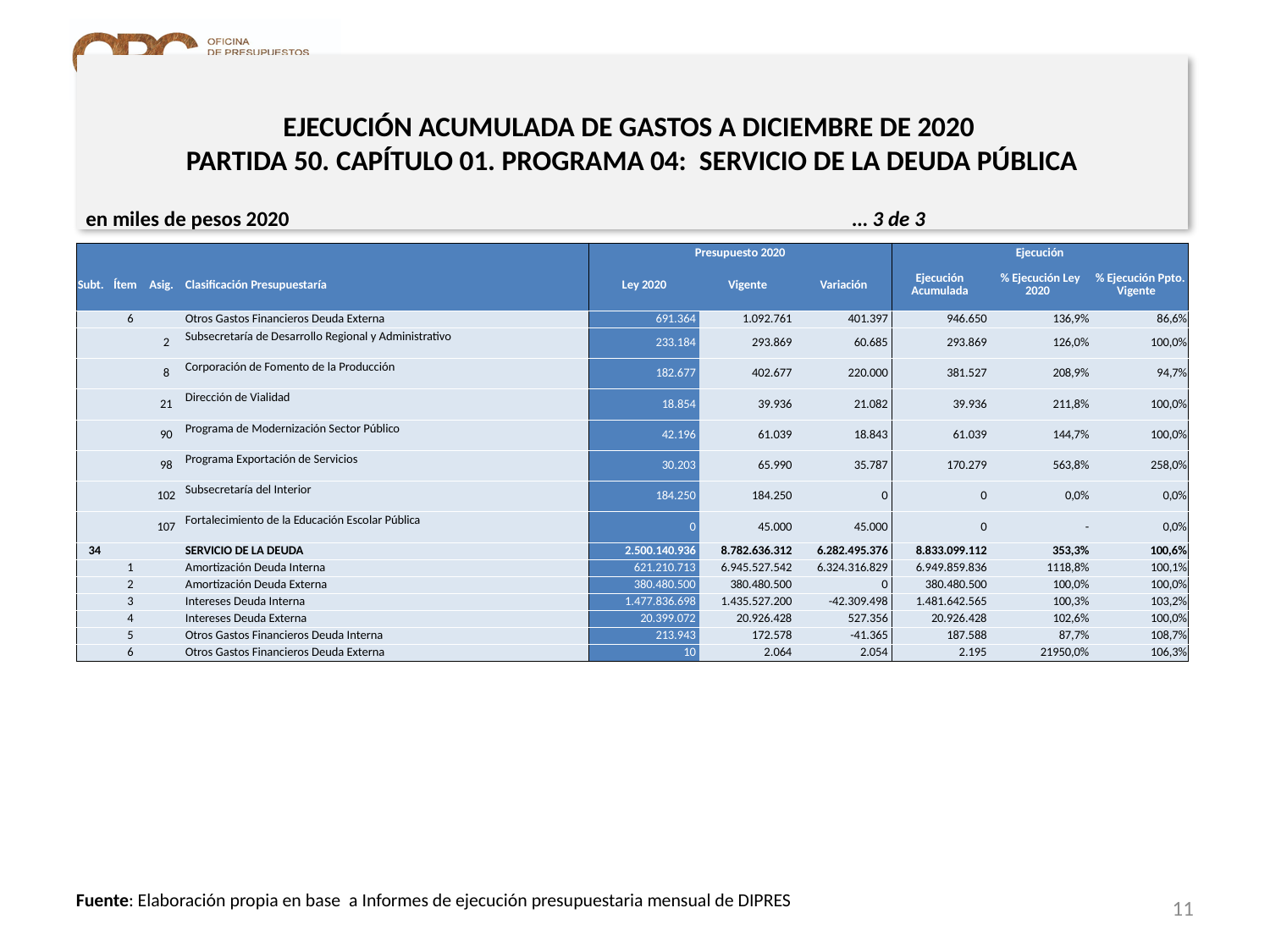

# EJECUCIÓN ACUMULADA DE GASTOS A DICIEMBRE DE 2020 PARTIDA 50. CAPÍTULO 01. PROGRAMA 04:  SERVICIO DE LA DEUDA PÚBLICA
en miles de pesos 2020					 … 3 de 3
|  |  |  |  | Presupuesto 2020 |  |  | Ejecución |  |  |
| --- | --- | --- | --- | --- | --- | --- | --- | --- | --- |
| Subt. | Ítem | Asig. | Clasificación Presupuestaría | Ley 2020 | Vigente | Variación | Ejecución Acumulada | % Ejecución Ley 2020 | % Ejecución Ppto. Vigente |
|  | 6 |  | Otros Gastos Financieros Deuda Externa | 691.364 | 1.092.761 | 401.397 | 946.650 | 136,9% | 86,6% |
|  |  | 2 | Subsecretaría de Desarrollo Regional y Administrativo | 233.184 | 293.869 | 60.685 | 293.869 | 126,0% | 100,0% |
|  |  | 8 | Corporación de Fomento de la Producción | 182.677 | 402.677 | 220.000 | 381.527 | 208,9% | 94,7% |
|  |  | 21 | Dirección de Vialidad | 18.854 | 39.936 | 21.082 | 39.936 | 211,8% | 100,0% |
|  |  | 90 | Programa de Modernización Sector Público | 42.196 | 61.039 | 18.843 | 61.039 | 144,7% | 100,0% |
|  |  | 98 | Programa Exportación de Servicios | 30.203 | 65.990 | 35.787 | 170.279 | 563,8% | 258,0% |
|  |  | 102 | Subsecretaría del Interior | 184.250 | 184.250 | 0 | 0 | 0,0% | 0,0% |
|  |  | 107 | Fortalecimiento de la Educación Escolar Pública | 0 | 45.000 | 45.000 | 0 | - | 0,0% |
| 34 |  |  | SERVICIO DE LA DEUDA | 2.500.140.936 | 8.782.636.312 | 6.282.495.376 | 8.833.099.112 | 353,3% | 100,6% |
|  | 1 |  | Amortización Deuda Interna | 621.210.713 | 6.945.527.542 | 6.324.316.829 | 6.949.859.836 | 1118,8% | 100,1% |
|  | 2 |  | Amortización Deuda Externa | 380.480.500 | 380.480.500 | 0 | 380.480.500 | 100,0% | 100,0% |
|  | 3 |  | Intereses Deuda Interna | 1.477.836.698 | 1.435.527.200 | -42.309.498 | 1.481.642.565 | 100,3% | 103,2% |
|  | 4 |  | Intereses Deuda Externa | 20.399.072 | 20.926.428 | 527.356 | 20.926.428 | 102,6% | 100,0% |
|  | 5 |  | Otros Gastos Financieros Deuda Interna | 213.943 | 172.578 | -41.365 | 187.588 | 87,7% | 108,7% |
|  | 6 |  | Otros Gastos Financieros Deuda Externa | 10 | 2.064 | 2.054 | 2.195 | 21950,0% | 106,3% |
11